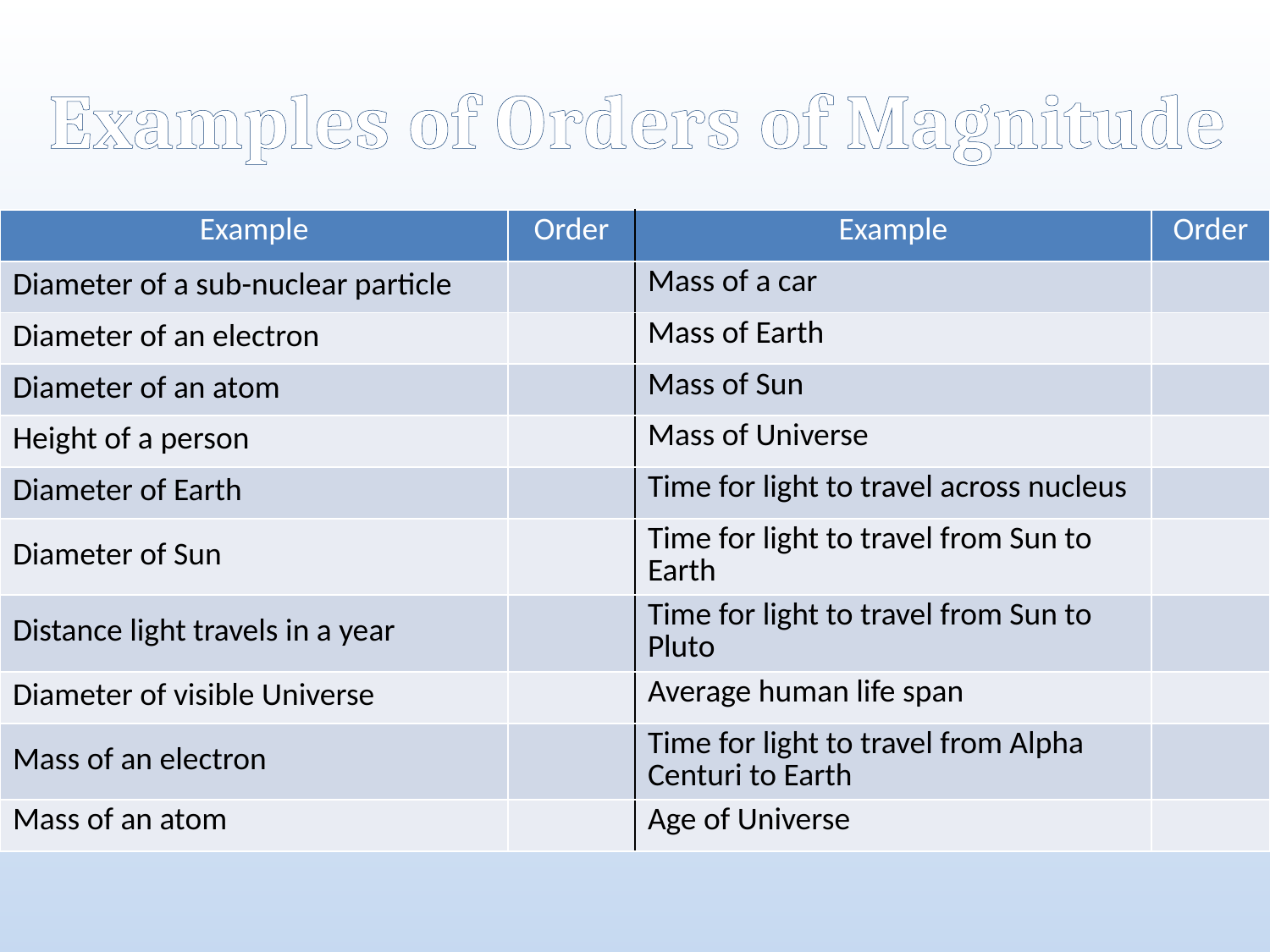

# Examples of Orders of Magnitude

| Example | Order | Example | Order |
| --- | --- | --- | --- |
| Diameter of a sub-nuclear particle |  | Mass of a car |  |
| Diameter of an electron |  | Mass of Earth |  |
| Diameter of an atom |  | Mass of Sun |  |
| Height of a person |  | Mass of Universe |  |
| Diameter of Earth |  | Time for light to travel across nucleus |  |
| Diameter of Sun |  | Time for light to travel from Sun to Earth |  |
| Distance light travels in a year |  | Time for light to travel from Sun to Pluto |  |
| Diameter of visible Universe |  | Average human life span |  |
| Mass of an electron |  | Time for light to travel from Alpha Centuri to Earth |  |
| Mass of an atom |  | Age of Universe |  |